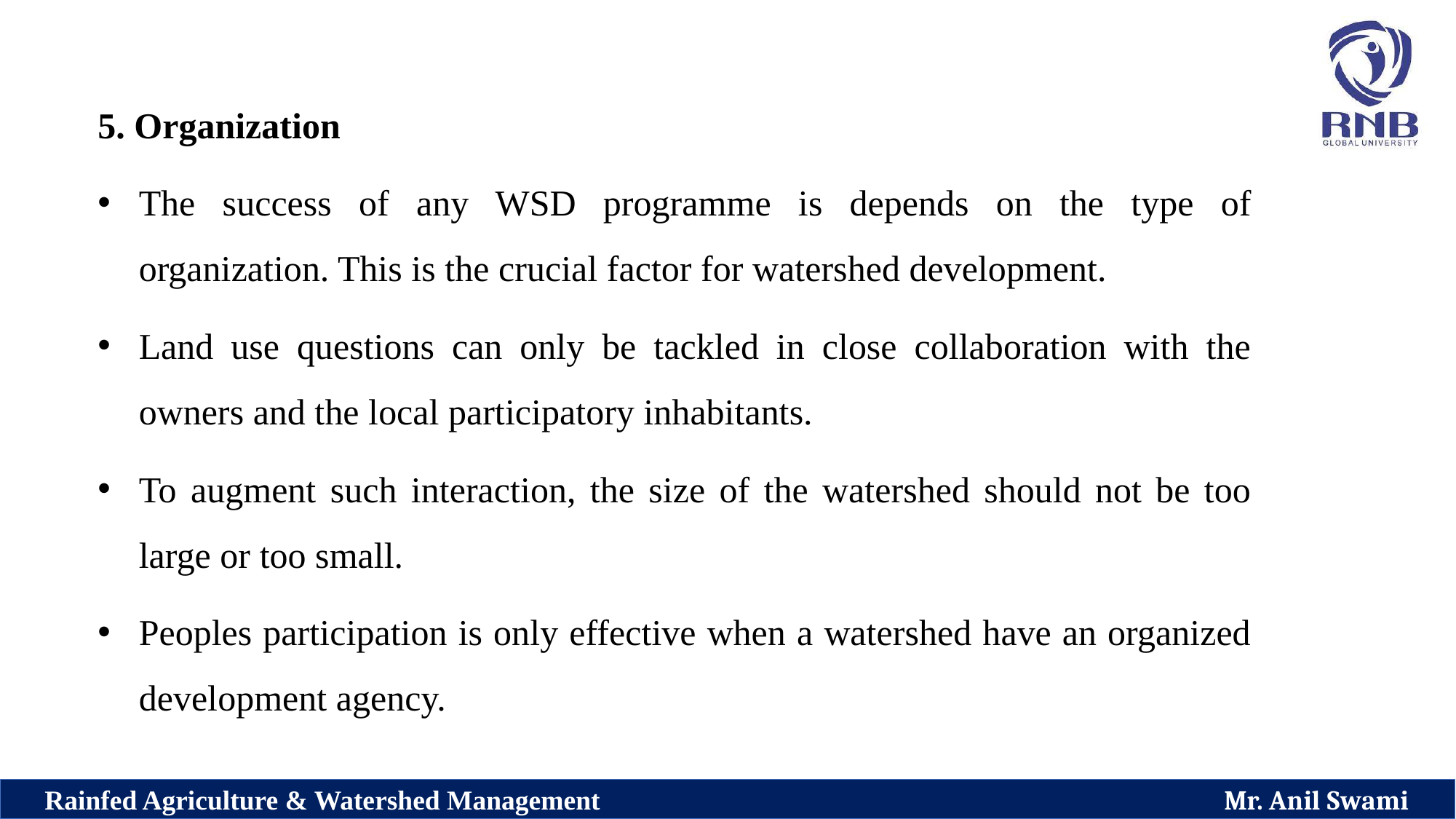

5. Organization
The success of any WSD programme is depends on the type of organization. This is the crucial factor for watershed development.
Land use questions can only be tackled in close collaboration with the owners and the local participatory inhabitants.
To augment such interaction, the size of the watershed should not be too large or too small.
Peoples participation is only effective when a watershed have an organized development agency.